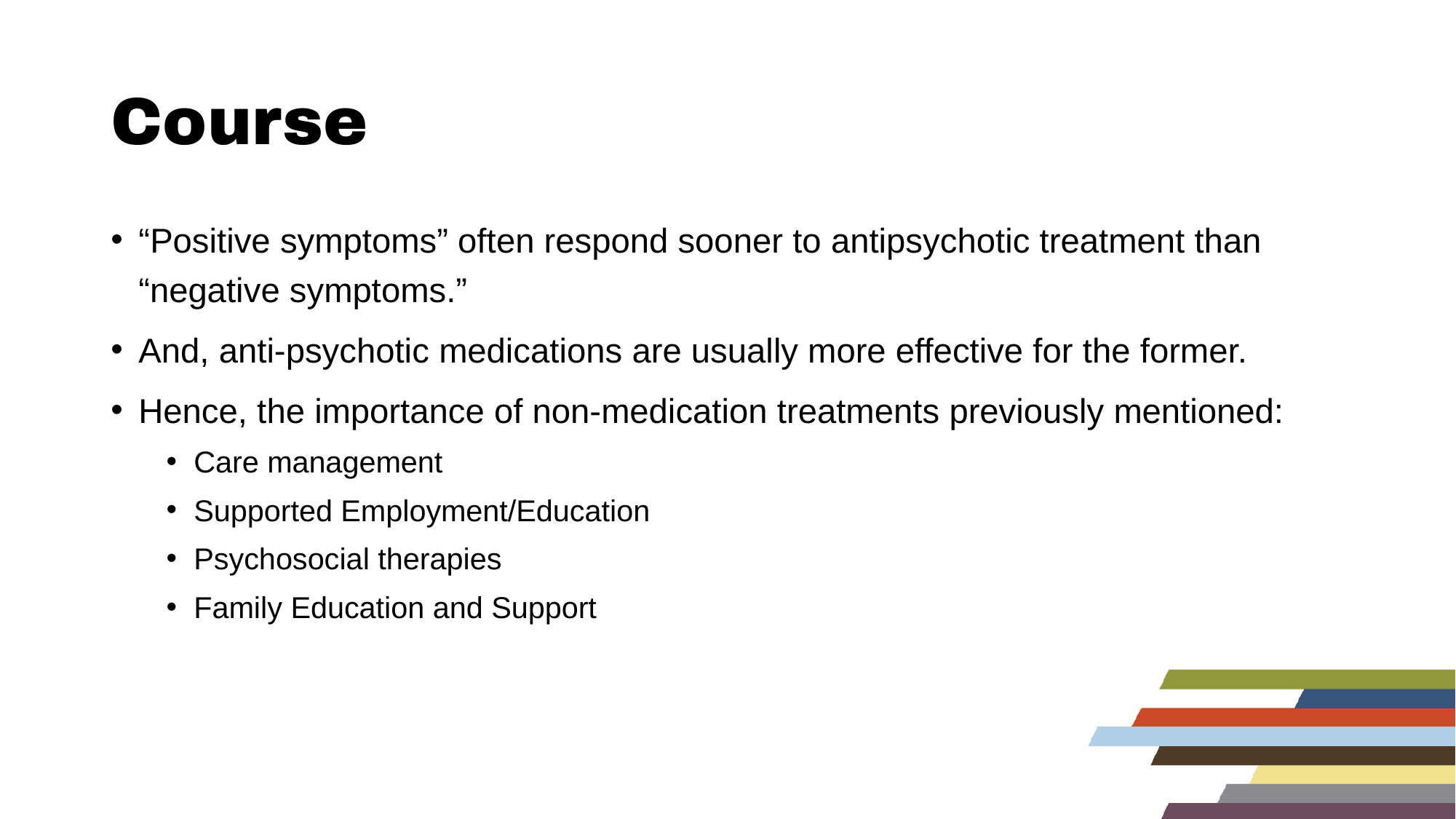

# Course
“Positive symptoms” often respond sooner to antipsychotic treatment than “negative symptoms.”
And, anti-psychotic medications are usually more effective for the former.
Hence, the importance of non-medication treatments previously mentioned:
Care management
Supported Employment/Education
Psychosocial therapies
Family Education and Support